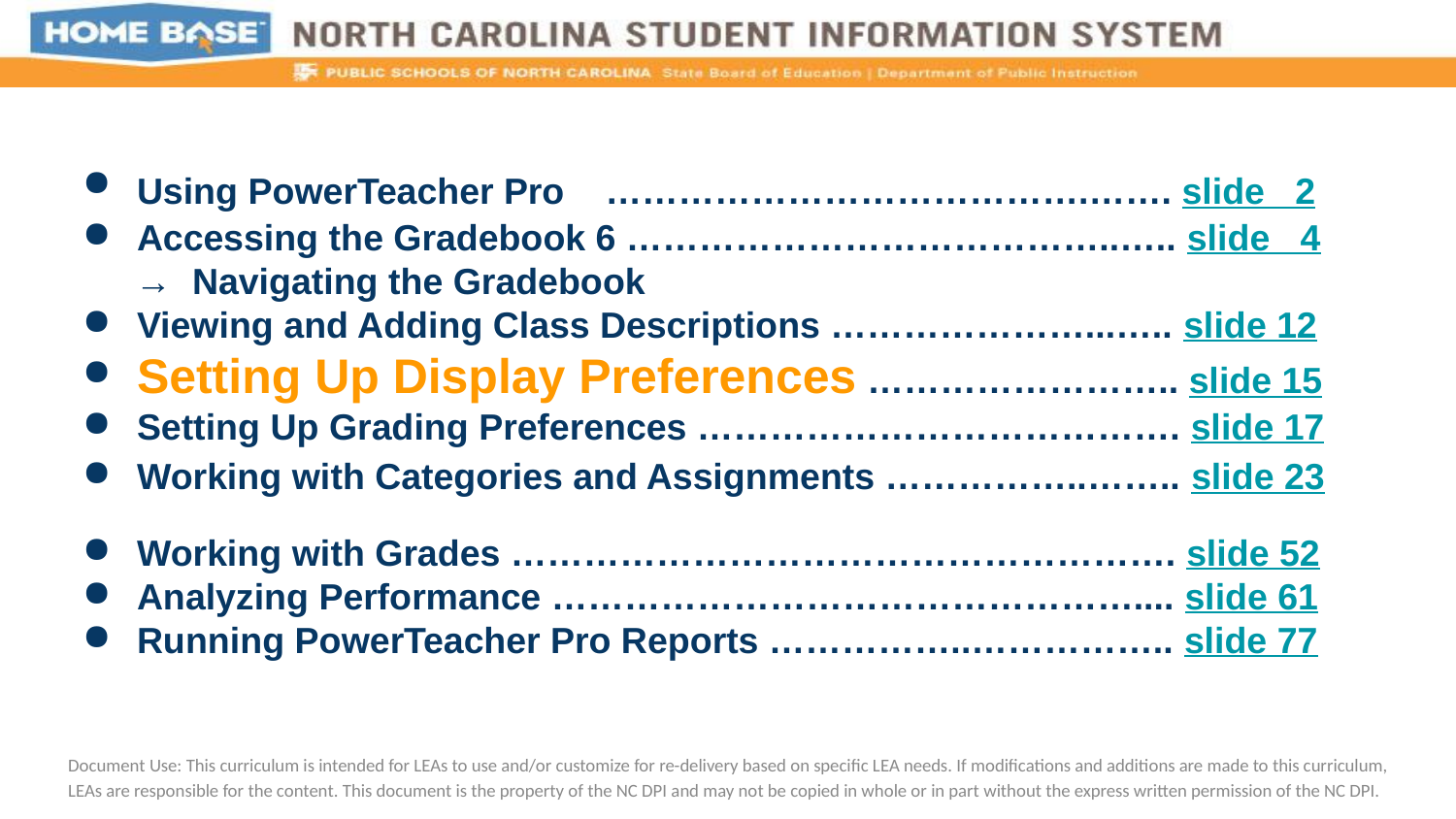

Using PowerTeacher Pro   ………………………………….……. slide   2
Accessing the Gradebook 6 …………………………………..….. slide   4
       →  Navigating the Gradebook
Viewing and Adding Class Descriptions …………………...….. slide 12
Setting Up Display Preferences …………………….. slide 15
Setting Up Grading Preferences …………………………………. slide 17
Working with Categories and Assignments ……………..…….. slide 23
Working with Grades ………………………………………………. slide 52
Analyzing Performance ………………………………………….... slide 61
Running PowerTeacher Pro Reports ……………..…………….. slide 77